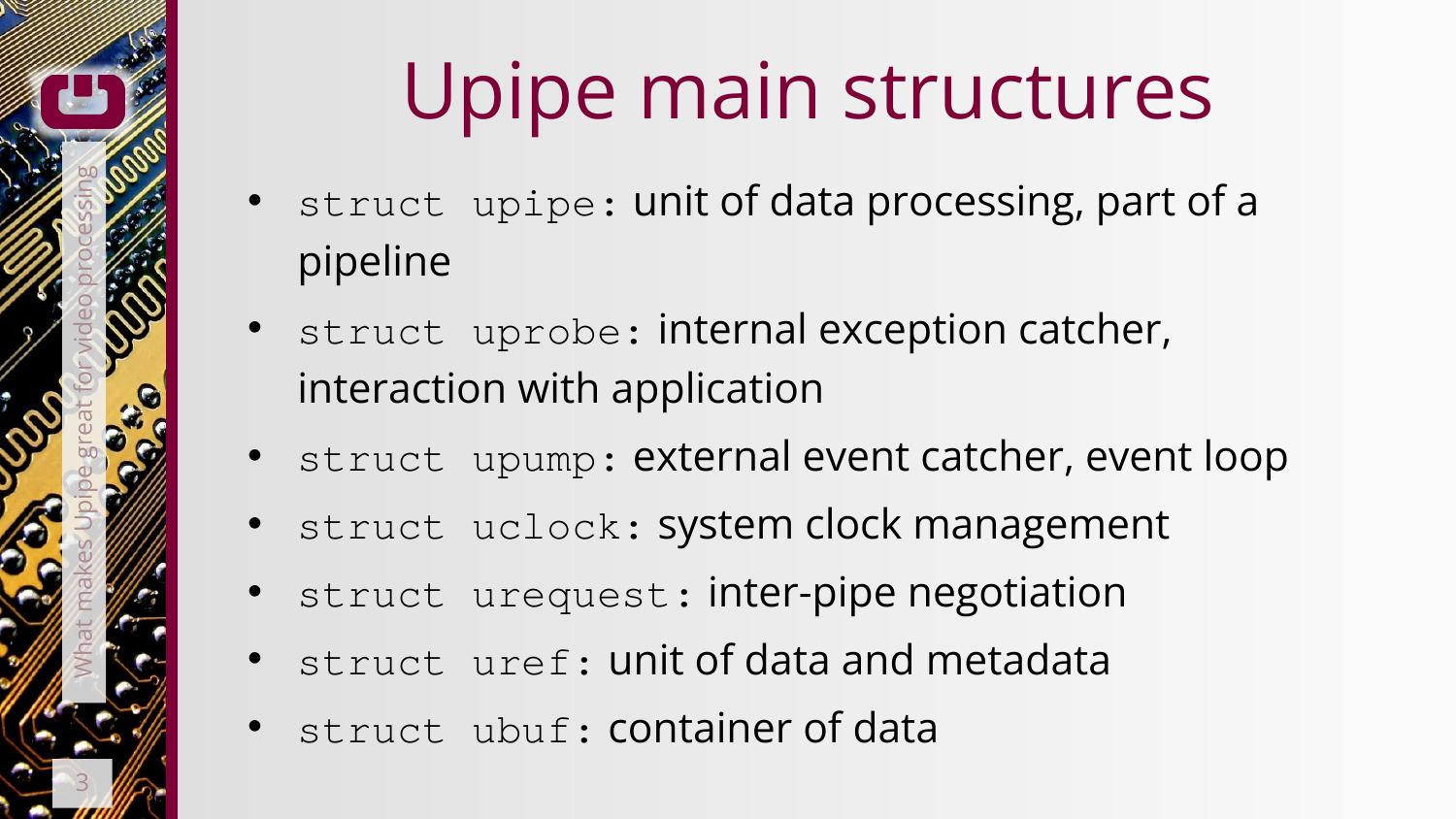

# Upipe main structures
struct upipe: unit of data processing, part of a pipeline
struct uprobe: internal exception catcher, interaction with application
struct upump: external event catcher, event loop
struct uclock: system clock management
struct urequest: inter-pipe negotiation
struct uref: unit of data and metadata
struct ubuf: container of data
What makes Upipe great for video processing
3